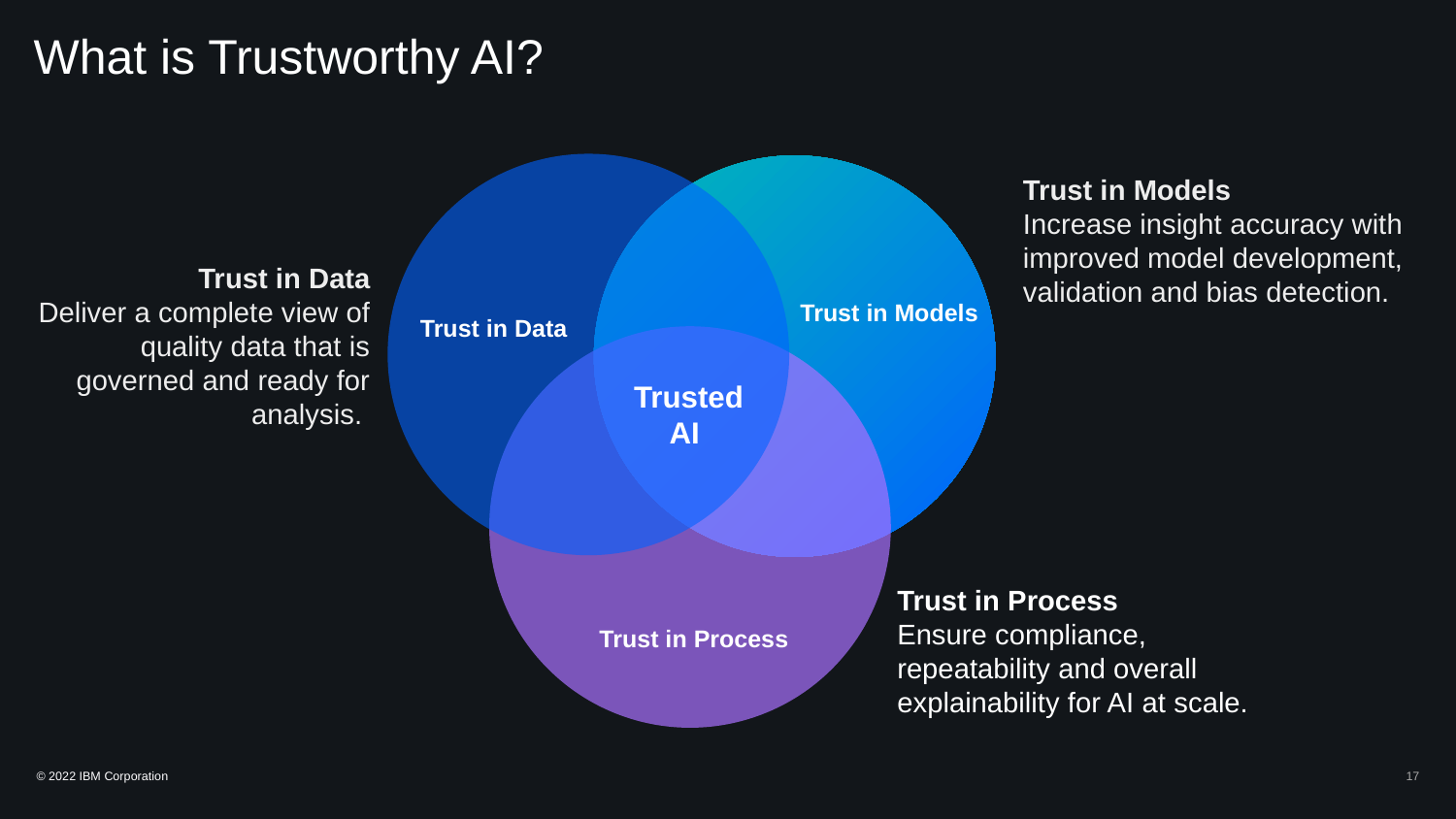

# What is Trustworthy AI?

Trust in Models
Trust in Data

Trusted AI
Trust in Process
Trust in Models
Increase insight accuracy with improved model development, validation and bias detection.
Trust in Data
Deliver a complete view of quality data that is governed and ready for analysis.
Trust in Process
Ensure compliance, repeatability and overall explainability for AI at scale.
© 2022 IBM Corporation
17